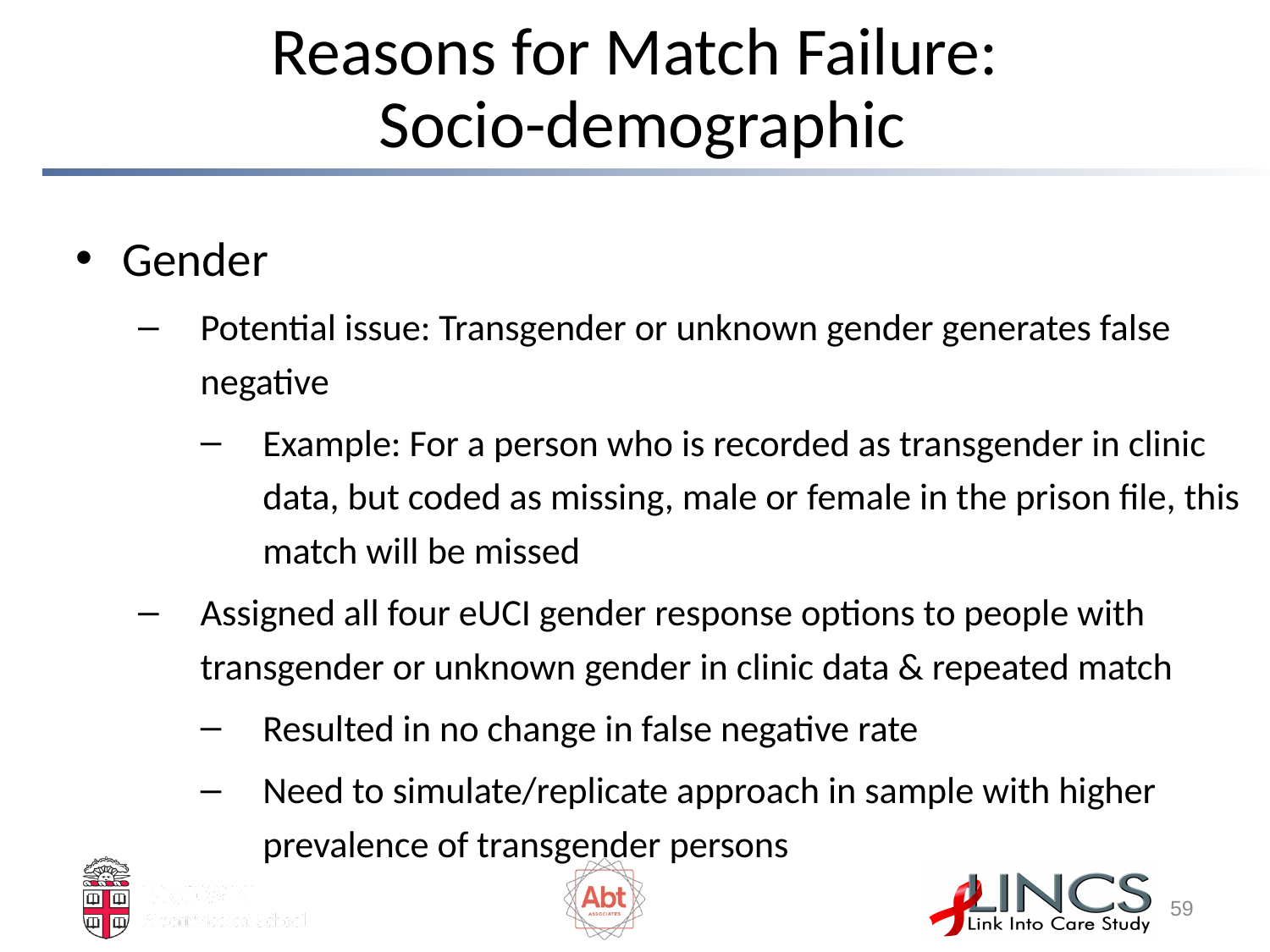

# Reasons for Match Failure: Socio-demographic
Gender
Potential issue: Transgender or unknown gender generates false negative
Example: For a person who is recorded as transgender in clinic data, but coded as missing, male or female in the prison file, this match will be missed
Assigned all four eUCI gender response options to people with transgender or unknown gender in clinic data & repeated match
Resulted in no change in false negative rate
Need to simulate/replicate approach in sample with higher prevalence of transgender persons

59